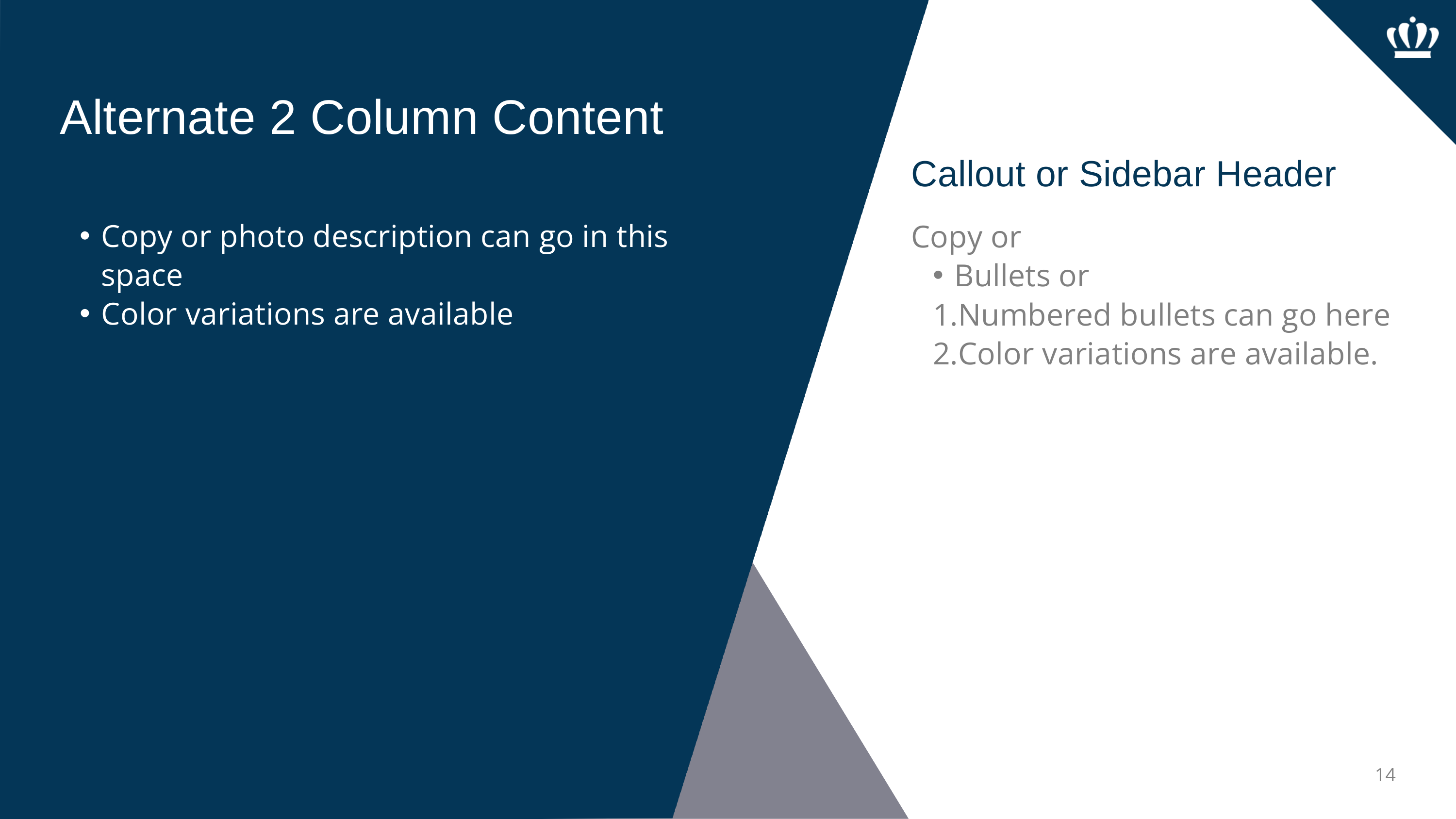

Alternate 2 Column Content

Callout or Sidebar Header
Copy or photo description can go in this space
Color variations are available
Copy or
Bullets or
Numbered bullets can go here
Color variations are available.
14